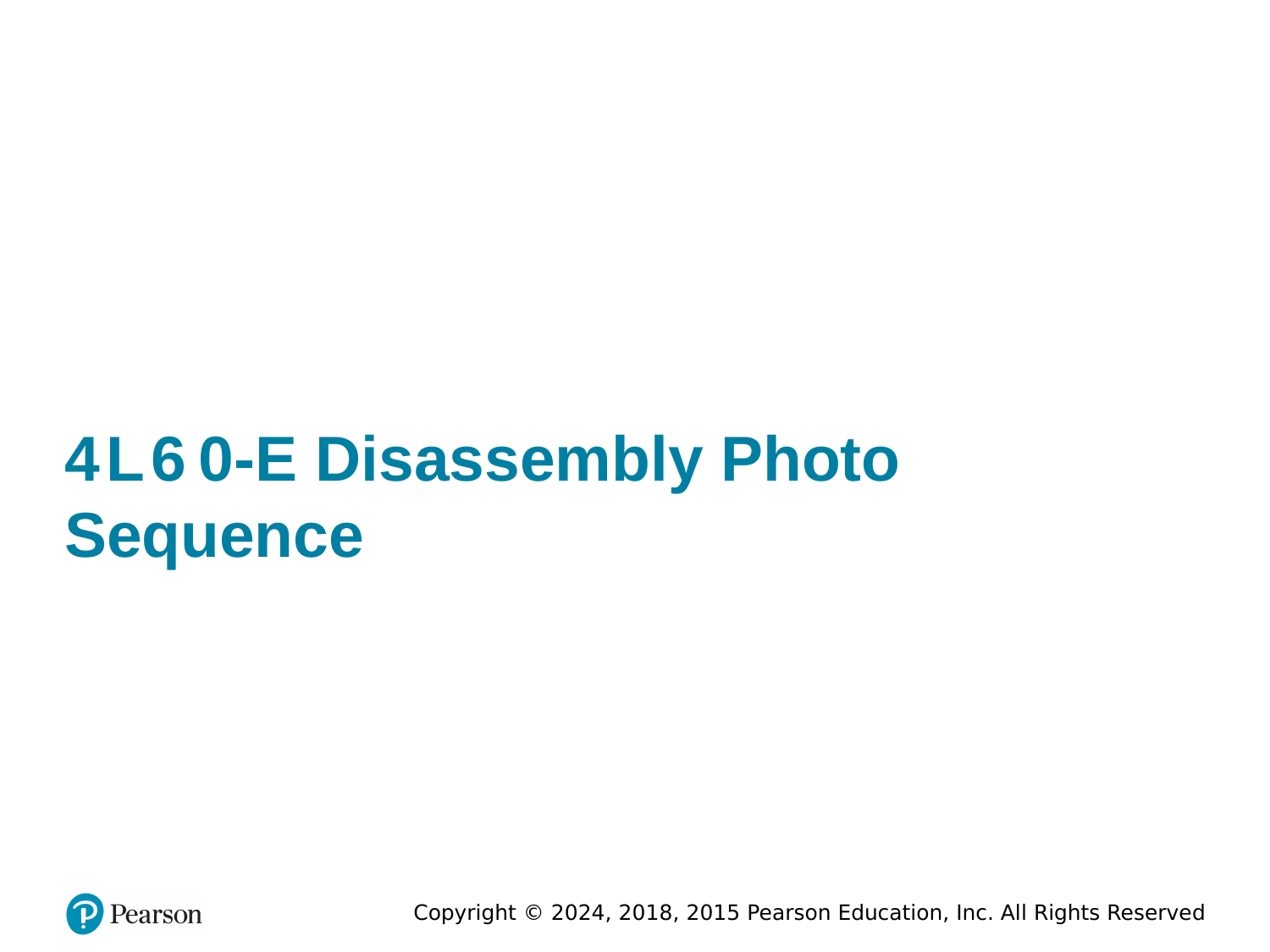

# 4 L 6 0-E Disassembly Photo Sequence